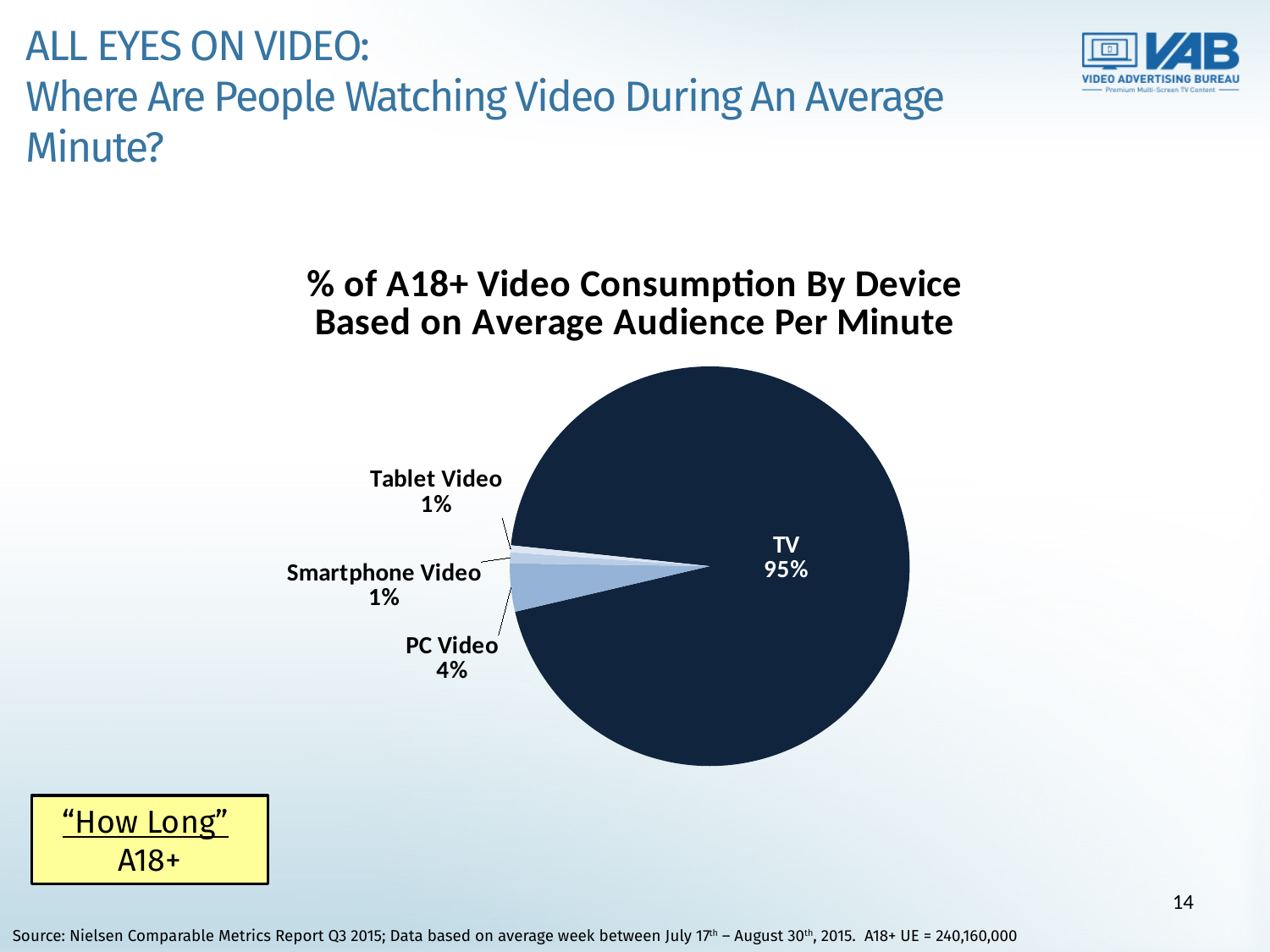

ALL EYES ON VIDEO:
Where Are People Watching Video During An Average Minute?

### Chart: % of A18+ Video Consumption By Device
Based on Average Audience Per Minute

| Category | % |
|---|---|
| TV | 45431944.0 |
| PC Video | 1864998.0 |
| Smartphone Video | 426672.0 |
| Tablet Video | 265445.0 |
“How Long”
A18+
14
Source: Nielsen Comparable Metrics Report Q3 2015; Data based on average week between July 17th – August 30th, 2015.  A18+ UE = 240,160,000